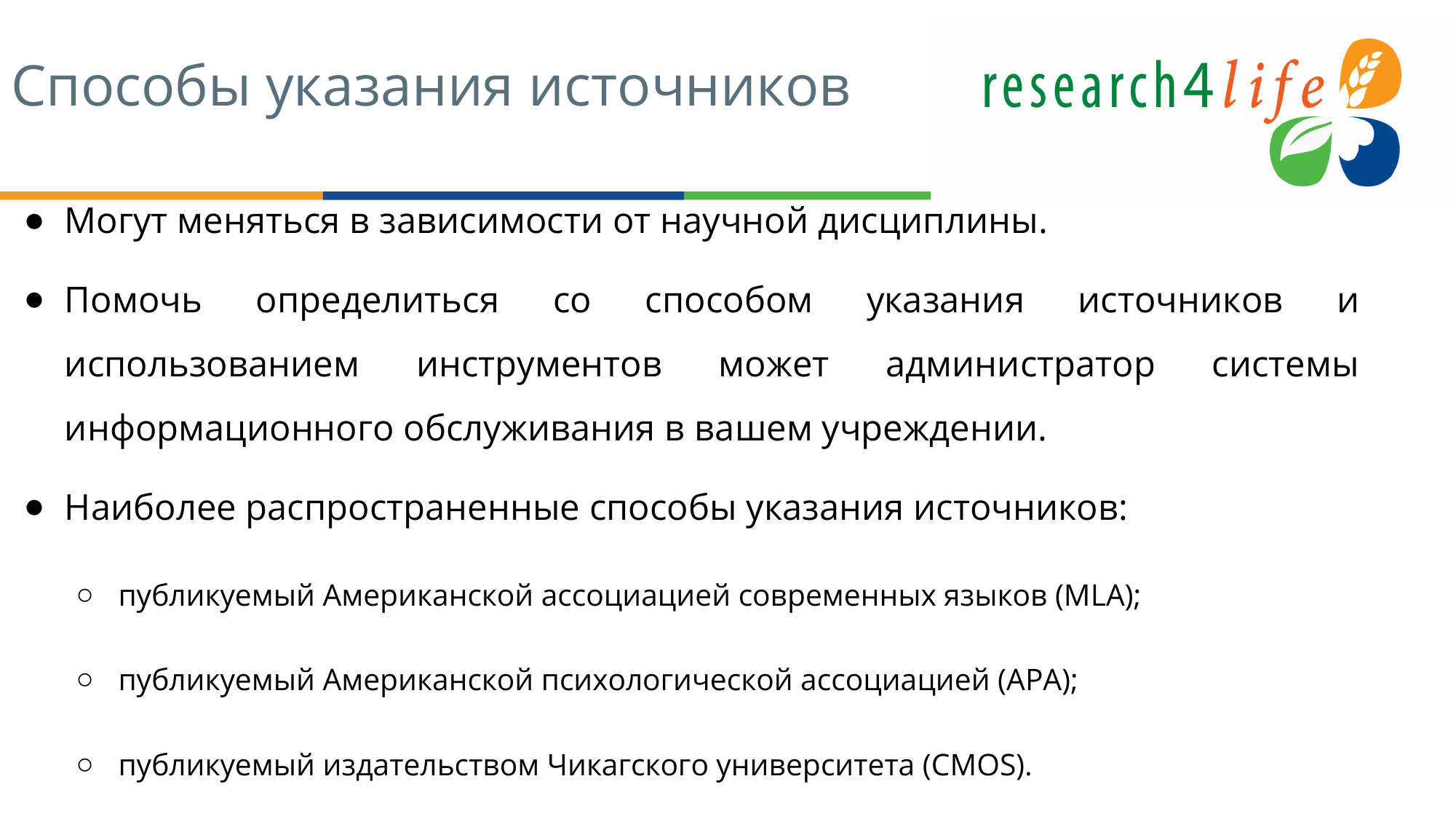

# Способы указания источников
Могут меняться в зависимости от научной дисциплины.
Помочь определиться со способом указания источников и использованием инструментов может администратор системы информационного обслуживания в вашем учреждении.
Наиболее распространенные способы указания источников:
публикуемый Американской ассоциацией современных языков (MLA);
публикуемый Американской психологической ассоциацией (APA);
публикуемый издательством Чикагского университета (CMOS).